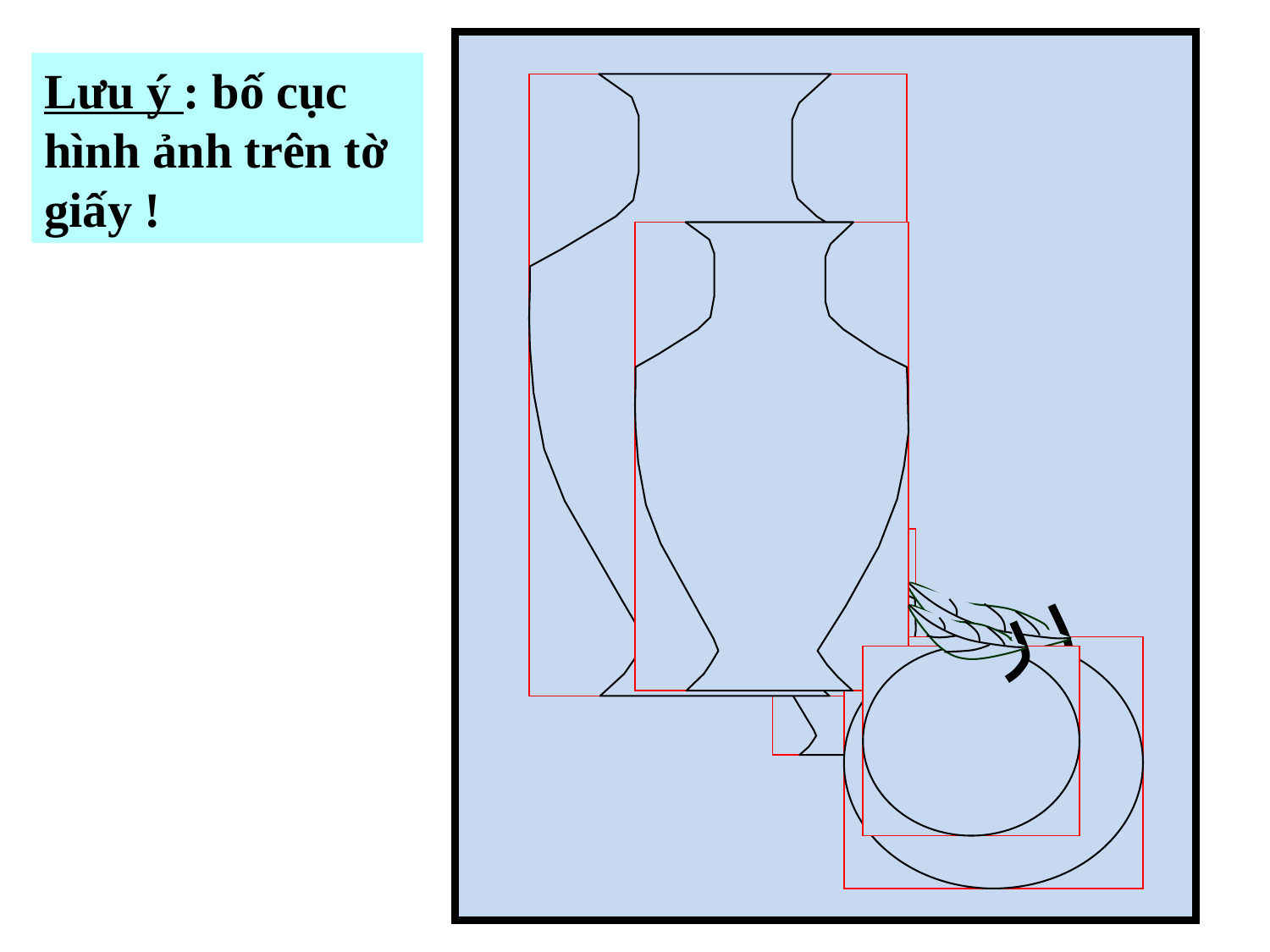

Lưu ý : bố cục hình ảnh trên tờ giấy !